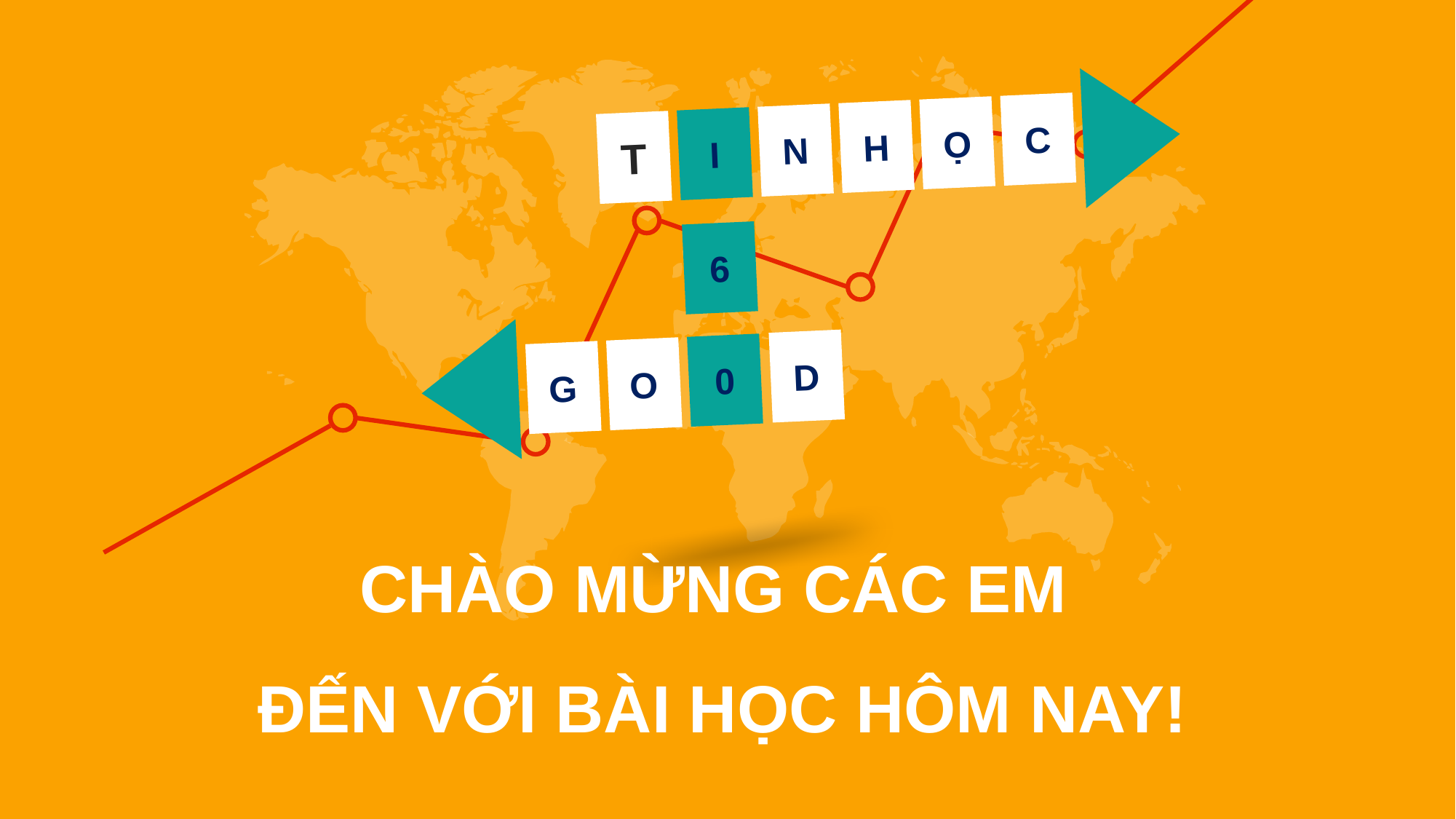

T
I
N
H
Ọ
C
6

D
G
O
0
CHÀO MỪNG CÁC EM
ĐẾN VỚI BÀI HỌC HÔM NAY!